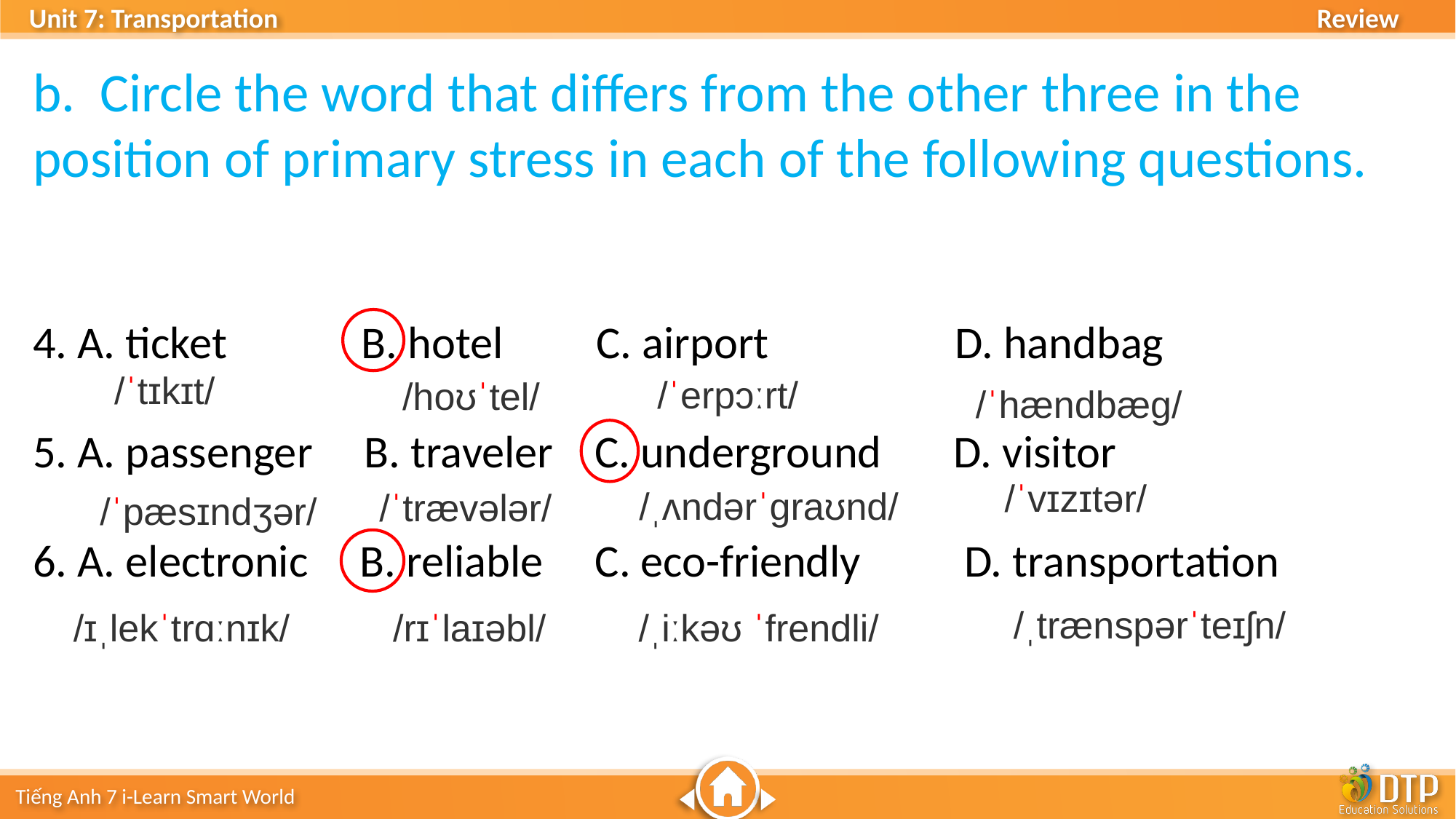

b.  Circle the word that differs from the other three in the position of primary stress in each of the following questions.
4. A. ticket             B. hotel         C. airport                  D. handbag

5. A. passenger     B. traveler    C. underground       D. visitor

6. A. electronic     B. reliable     C. eco-friendly          D. transportation

/ˈtɪkɪt/
/ˈerpɔːrt/
/hoʊˈtel/
/ˈhændbæɡ/

/ˈvɪzɪtər/
/ˌʌndərˈɡraʊnd/
/ˈtrævələr/
/ˈpæsɪndʒər/

/ˌtrænspərˈteɪʃn/
/ɪˌlekˈtrɑːnɪk/
/rɪˈlaɪəbl/
/ˌiːkəʊ ˈfrendli/